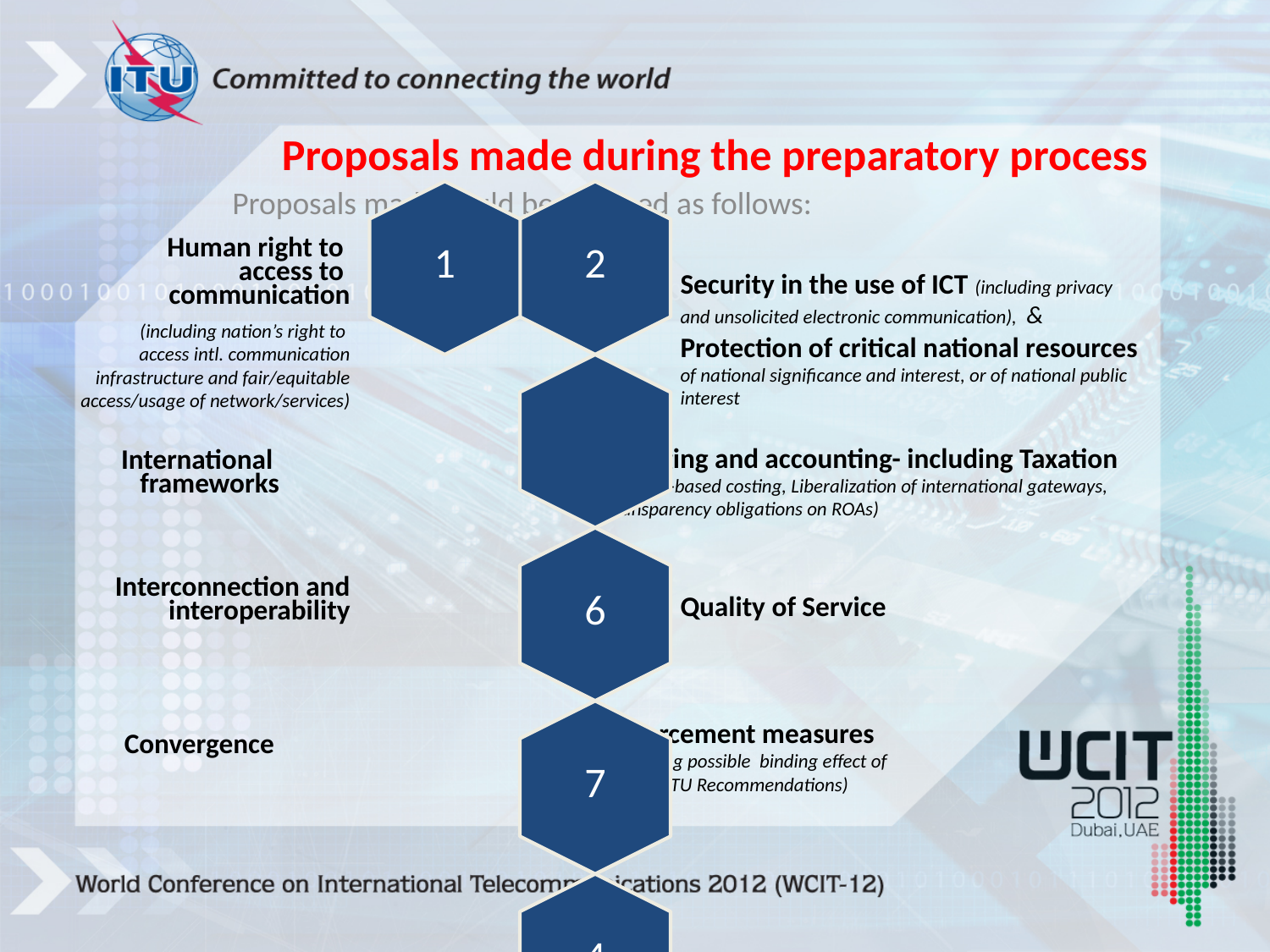

Proposals made during the preparatory process
Proposals made could be grouped as follows:
2
1
6
7
Human right to
access to
communication
(including nation’s right to
access intl. communication infrastructure and fair/equitable access/usage of network/services)
Security in the use of ICT (including privacy
and unsolicited electronic communication),  &
Protection of critical national resources
of national significance and interest, or of national public interest
Charging and accounting- including Taxation
(Market-based costing, Liberalization of international gateways, Transparency obligations on ROAs)
International
frameworks
Interconnection and interoperability
Quality of Service
Enforcement measures
(including possible  binding effect of
certain ITU Recommendations)
Convergence